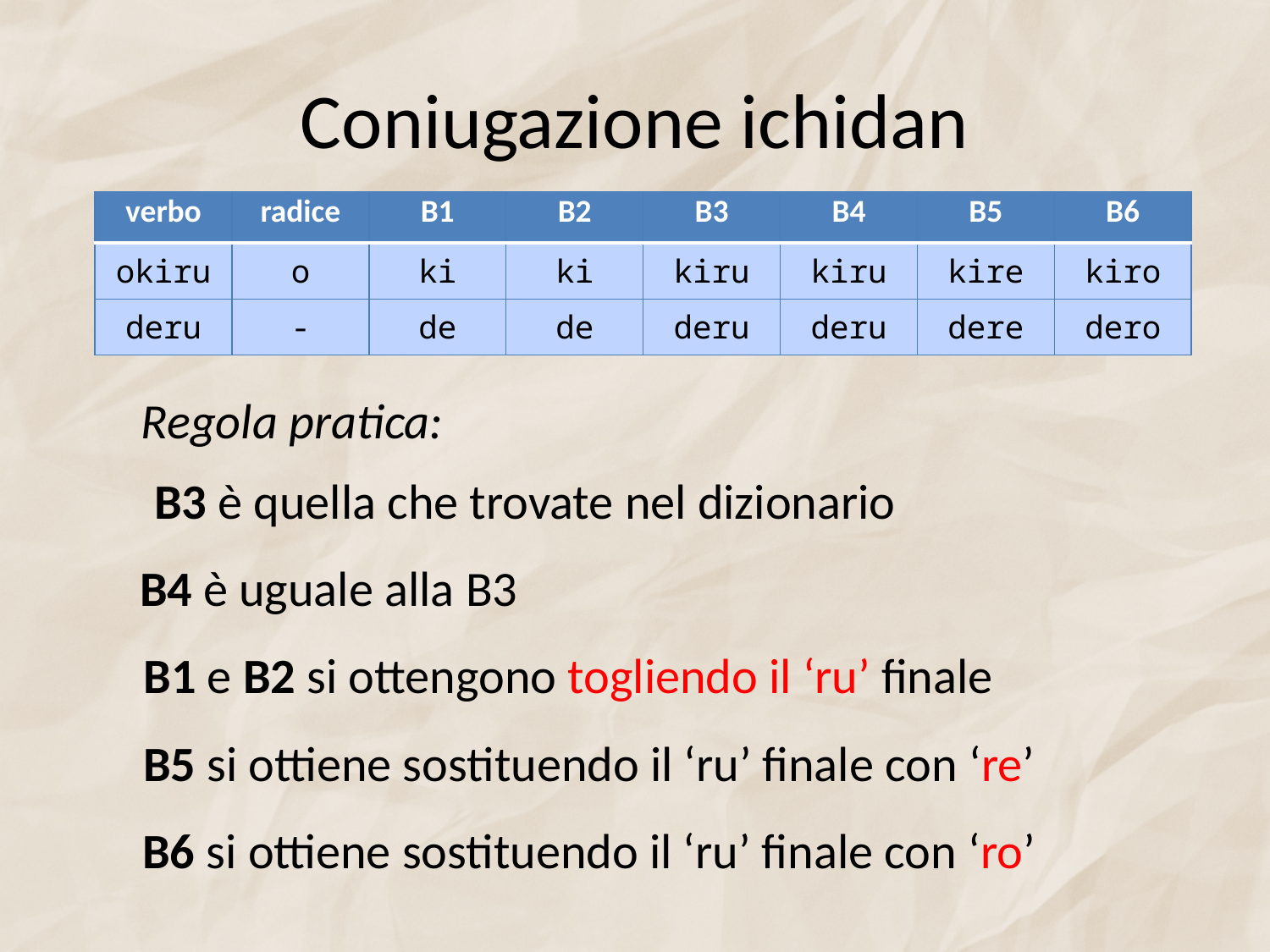

# Coniugazione ichidan
| verbo | radice | B1 | B2 | B3 | B4 | B5 | B6 |
| --- | --- | --- | --- | --- | --- | --- | --- |
| okiru | o | ki | ki | kiru | kiru | kire | kiro |
| deru | - | de | de | deru | deru | dere | dero |
Regola pratica:
B3 è quella che trovate nel dizionario
B4 è uguale alla B3
B1 e B2 si ottengono togliendo il ‘ru’ finale
B5 si ottiene sostituendo il ‘ru’ finale con ‘re’
B6 si ottiene sostituendo il ‘ru’ finale con ‘ro’